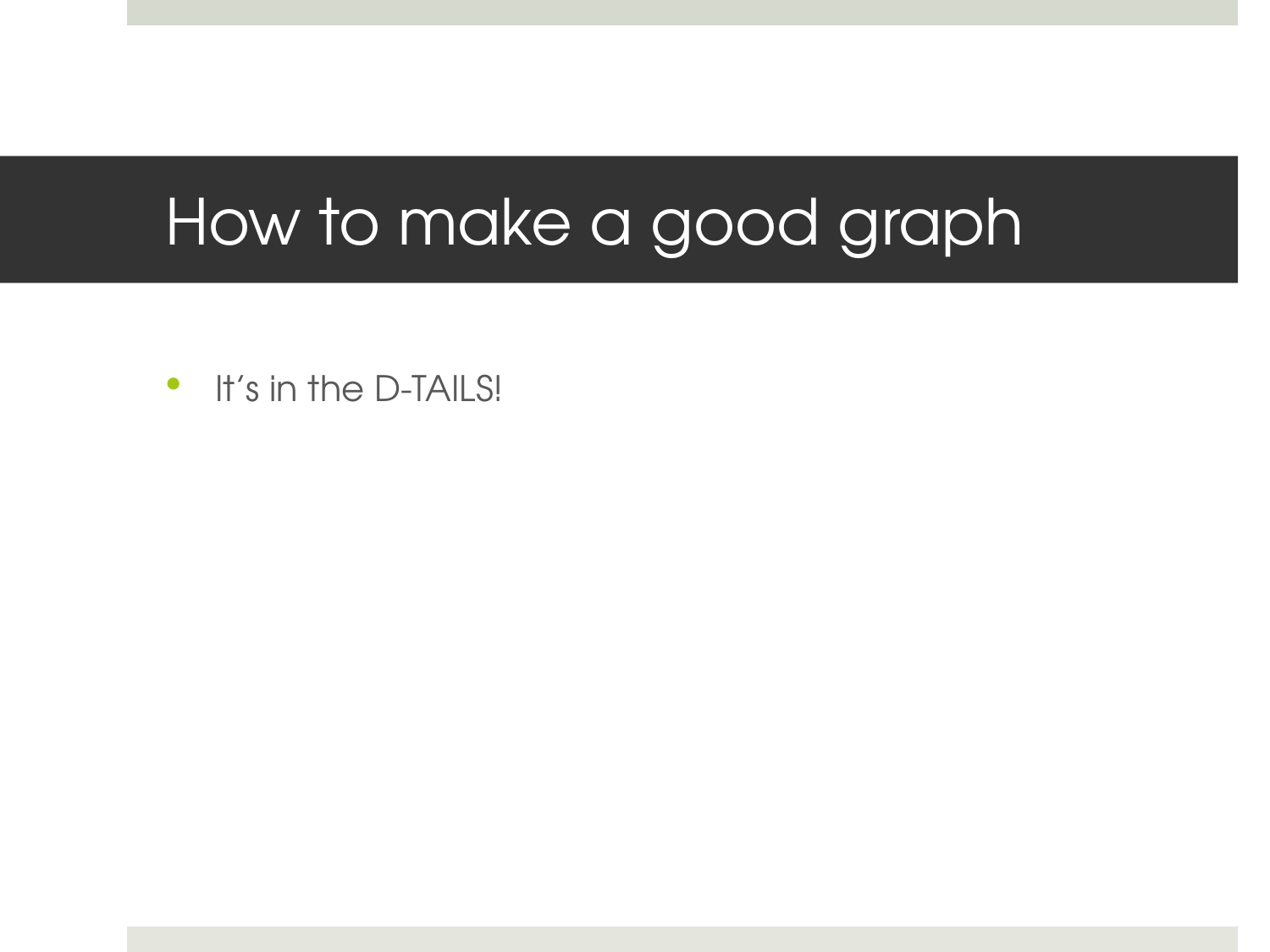

# How to make a good graph
It’s in the D-TAILS!